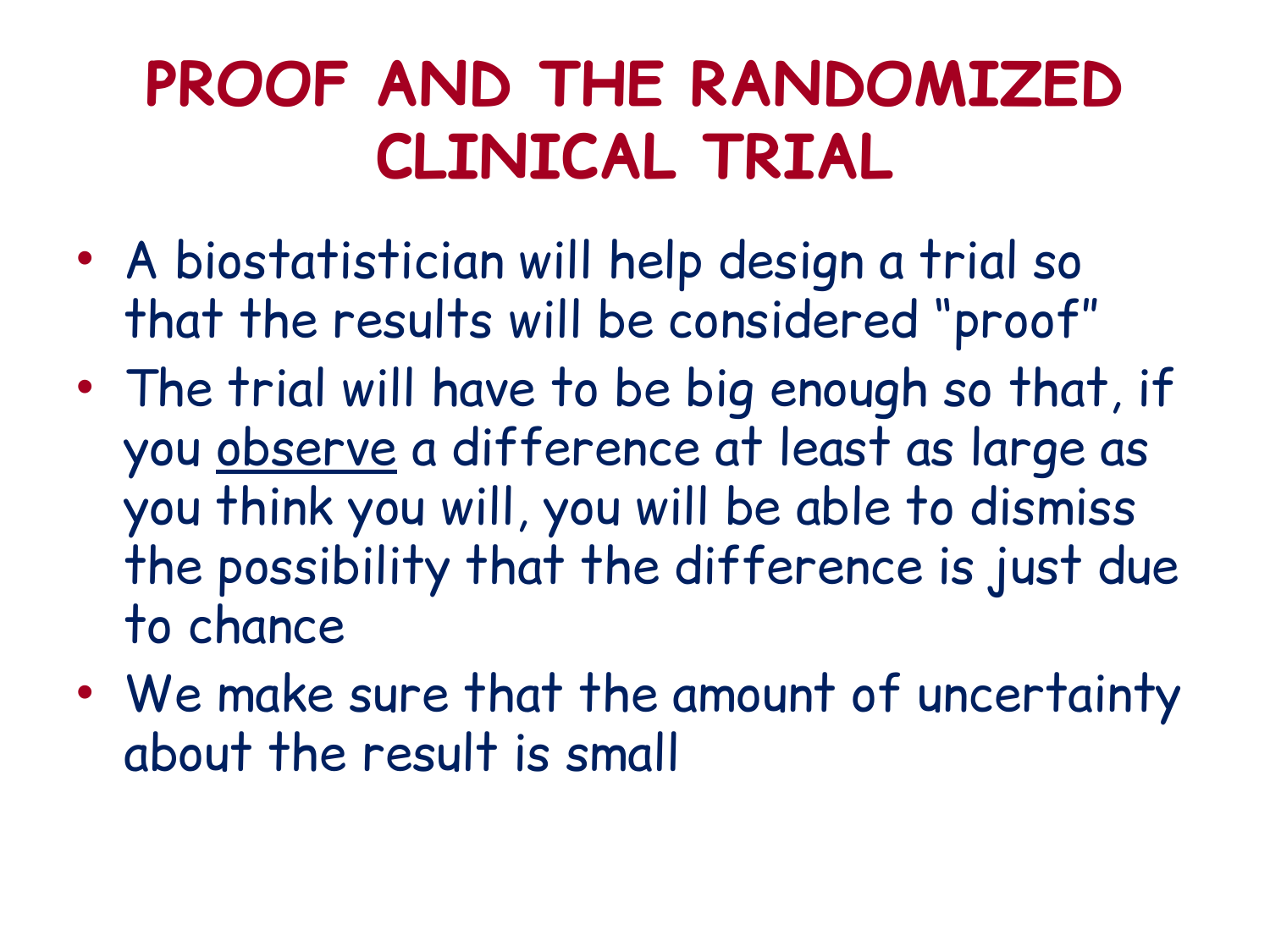

# PROOF AND THE RANDOMIZED CLINICAL TRIAL
A biostatistician will help design a trial so that the results will be considered “proof”
The trial will have to be big enough so that, if you observe a difference at least as large as you think you will, you will be able to dismiss the possibility that the difference is just due to chance
We make sure that the amount of uncertainty about the result is small